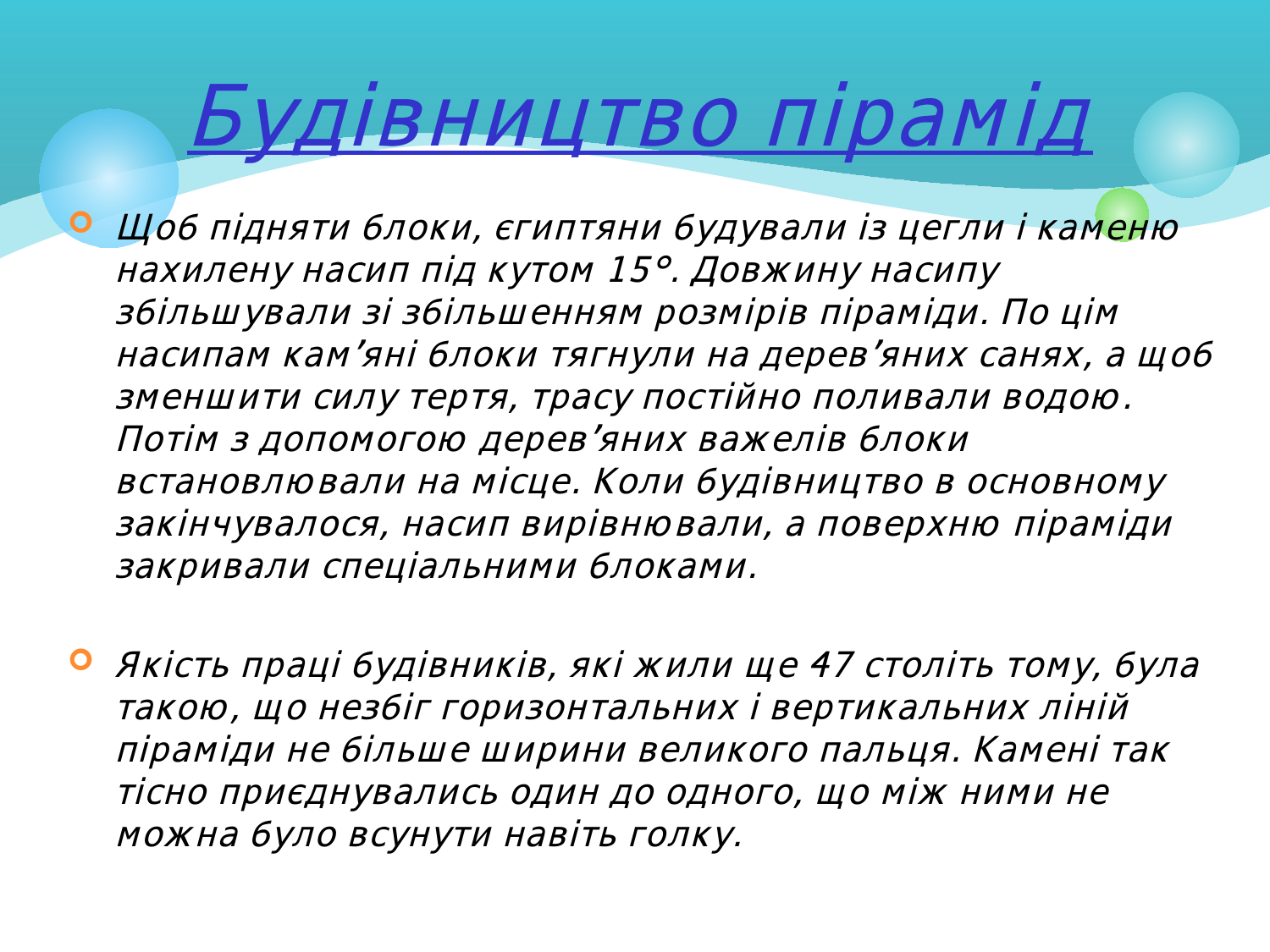

# Будівництво пірамід
Щоб підняти блоки, єгиптяни будували із цегли і каменю нахилену насип під кутом 15°. Довжину насипу збільшували зі збільшенням розмірів піраміди. По цім насипам кам’яні блоки тягнули на дерев’яних санях, а щоб зменшити силу тертя, трасу постійно поливали водою. Потім з допомогою дерев’яних важелів блоки встановлювали на місце. Коли будівництво в основному закінчувалося, насип вирівнювали, а поверхню піраміди закривали спеціальними блоками.

Якість праці будівників, які жили ще 47 століть тому, була такою, що незбіг горизонтальних і вертикальних ліній піраміди не більше ширини великого пальця. Камені так тісно приєднувались один до одного, що між ними не можна було всунути навіть голку.